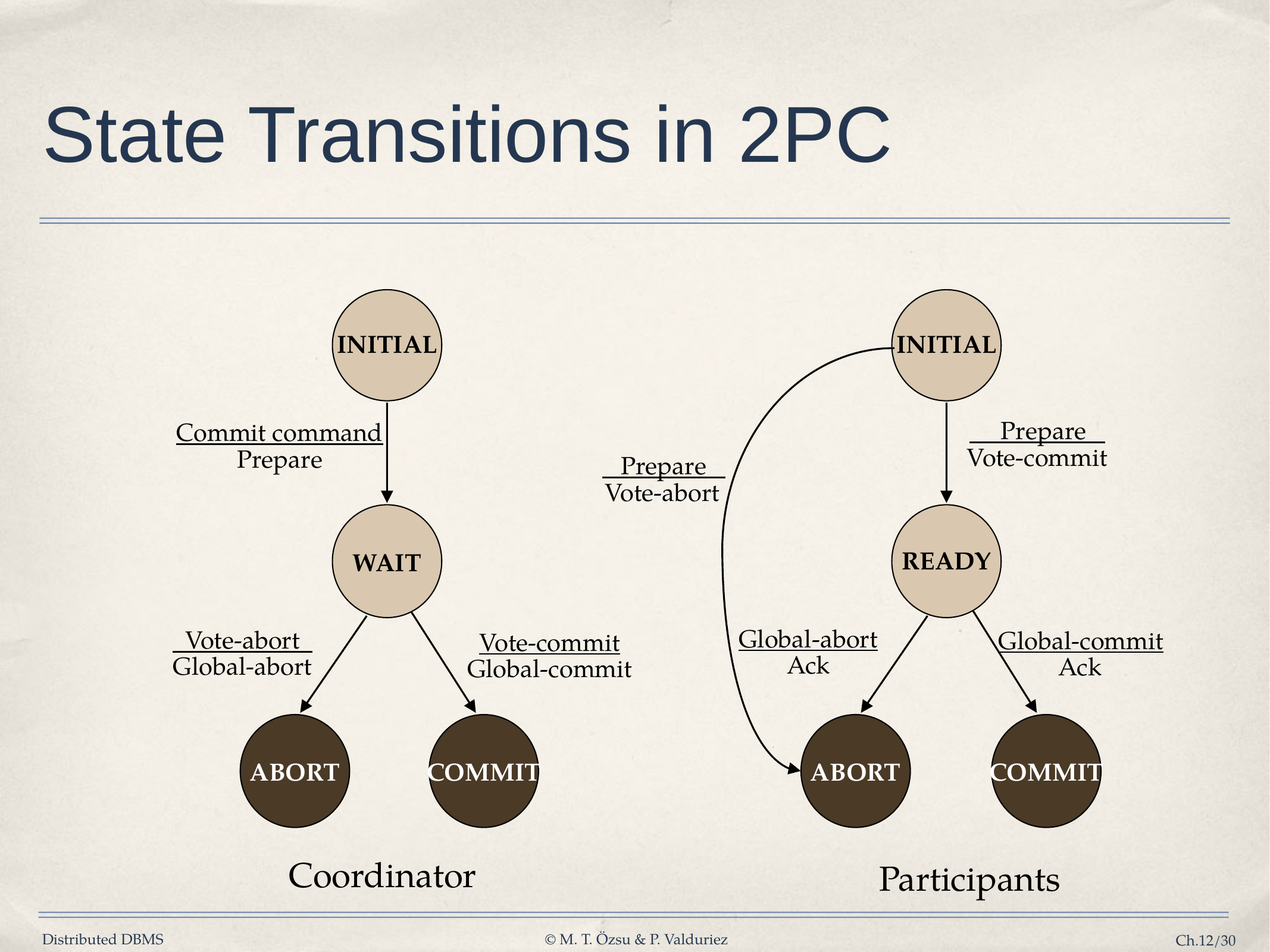

# State Transitions in 2PC

INITIAL
INITIAL

     Prepare

Commit command
Vote-commit
Prepare

   Prepare
Vote-abort

READY
WAIT

Global-abort
  Vote-abort

Global-commit

Vote-commit

Ack
Global-abort
Ack
Global-commit

ABORT
COMMIT
ABORT
COMMIT
Coordinator
Participants